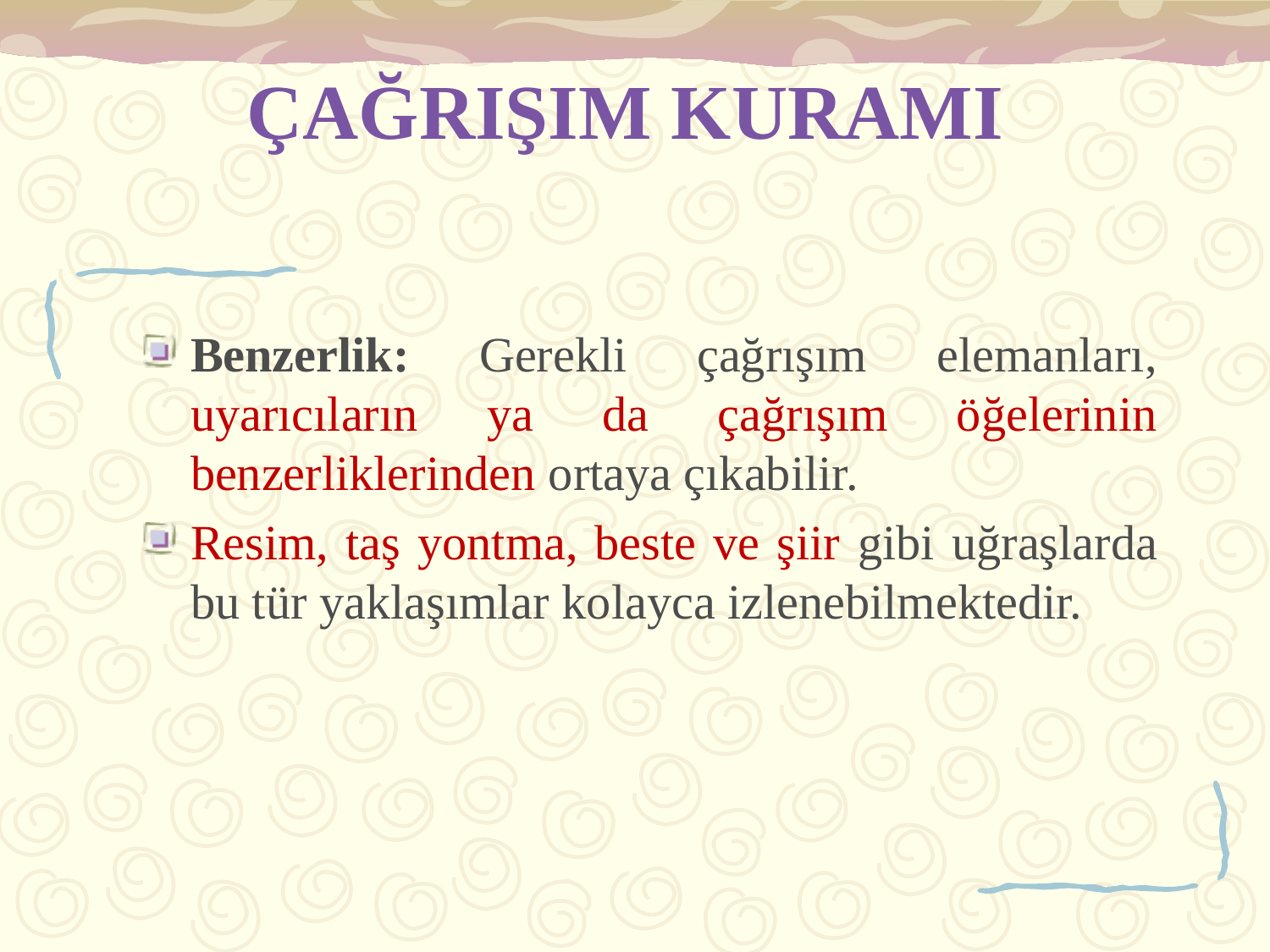

# ÇAĞRIŞIM KURAMI
Benzerlik: Gerekli çağrışım elemanları, uyarıcıların ya da çağrışım öğelerinin benzerliklerinden ortaya çıkabilir.
Resim, taş yontma, beste ve şiir gibi uğraşlarda bu tür yaklaşımlar kolayca izlenebilmektedir.